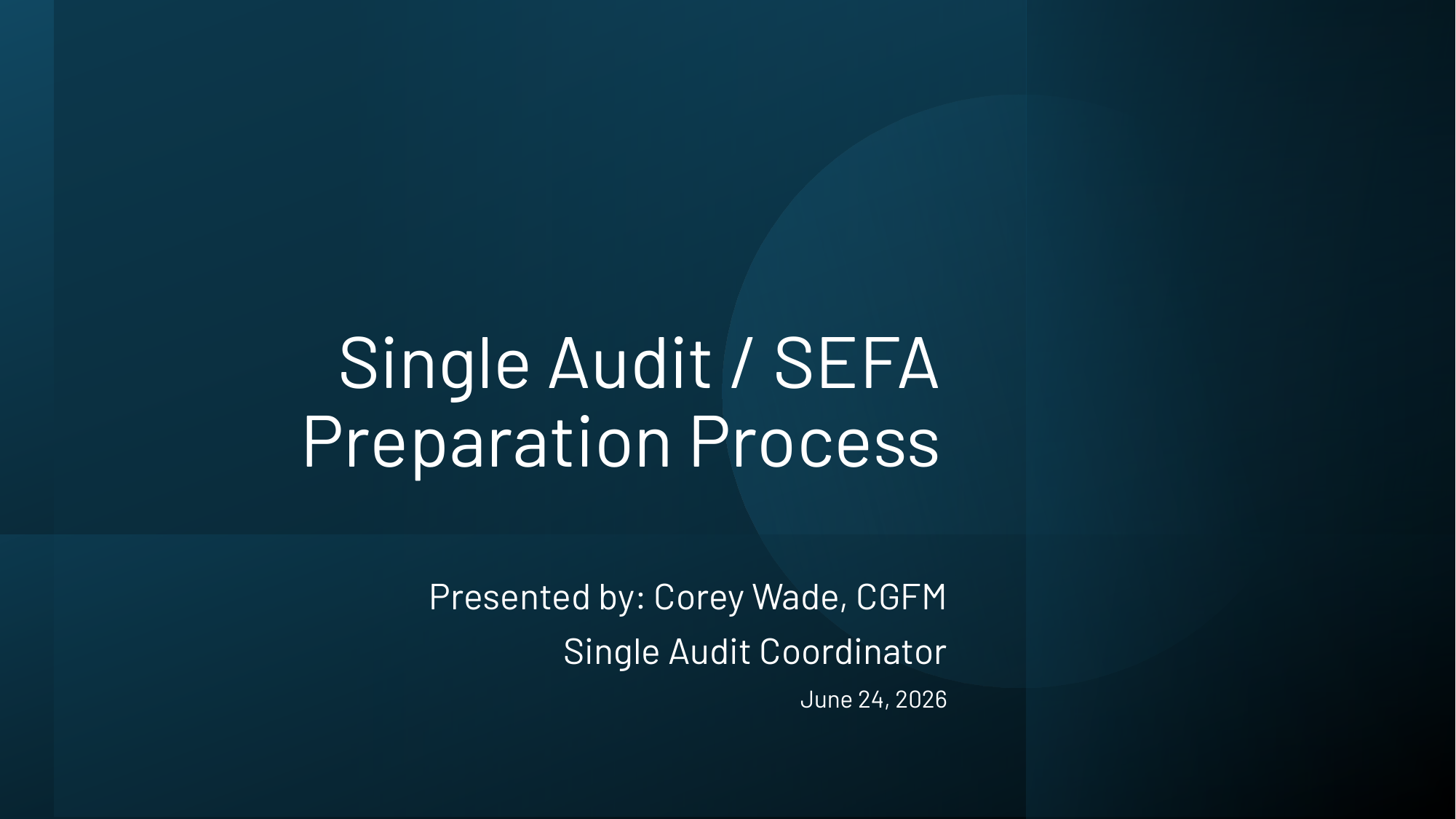

# Single Audit / SEFA Preparation Process

Presented by: Corey Wade, CGFM
Single Audit Coordinator
June 24, 2026